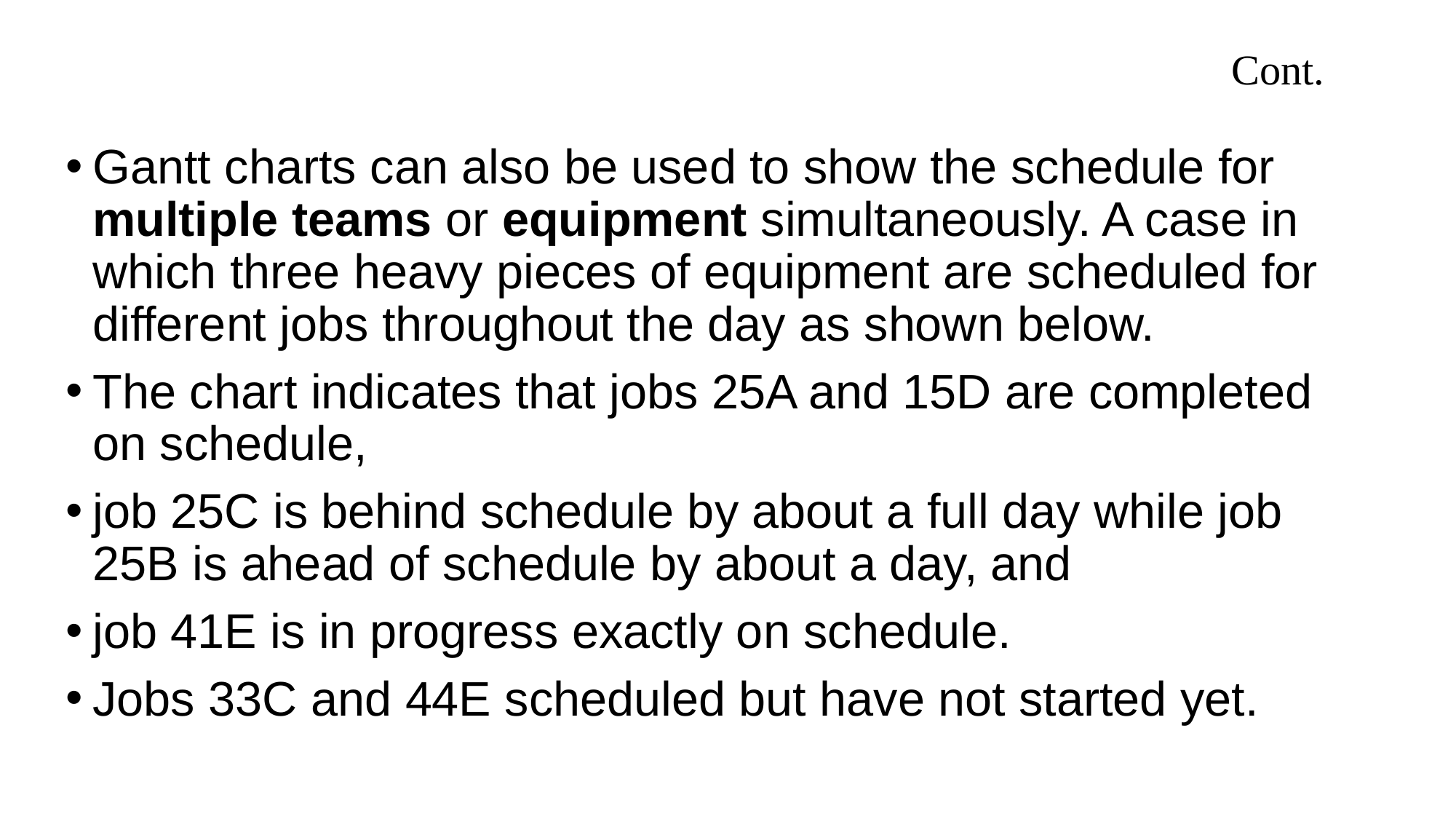

# Cont.
Gantt charts can also be used to show the schedule for multiple teams or equipment simultaneously. A case in which three heavy pieces of equipment are scheduled for different jobs throughout the day as shown below.
The chart indicates that jobs 25A and 15D are completed on schedule,
job 25C is behind schedule by about a full day while job 25B is ahead of schedule by about a day, and
job 41E is in progress exactly on schedule.
Jobs 33C and 44E scheduled but have not started yet.